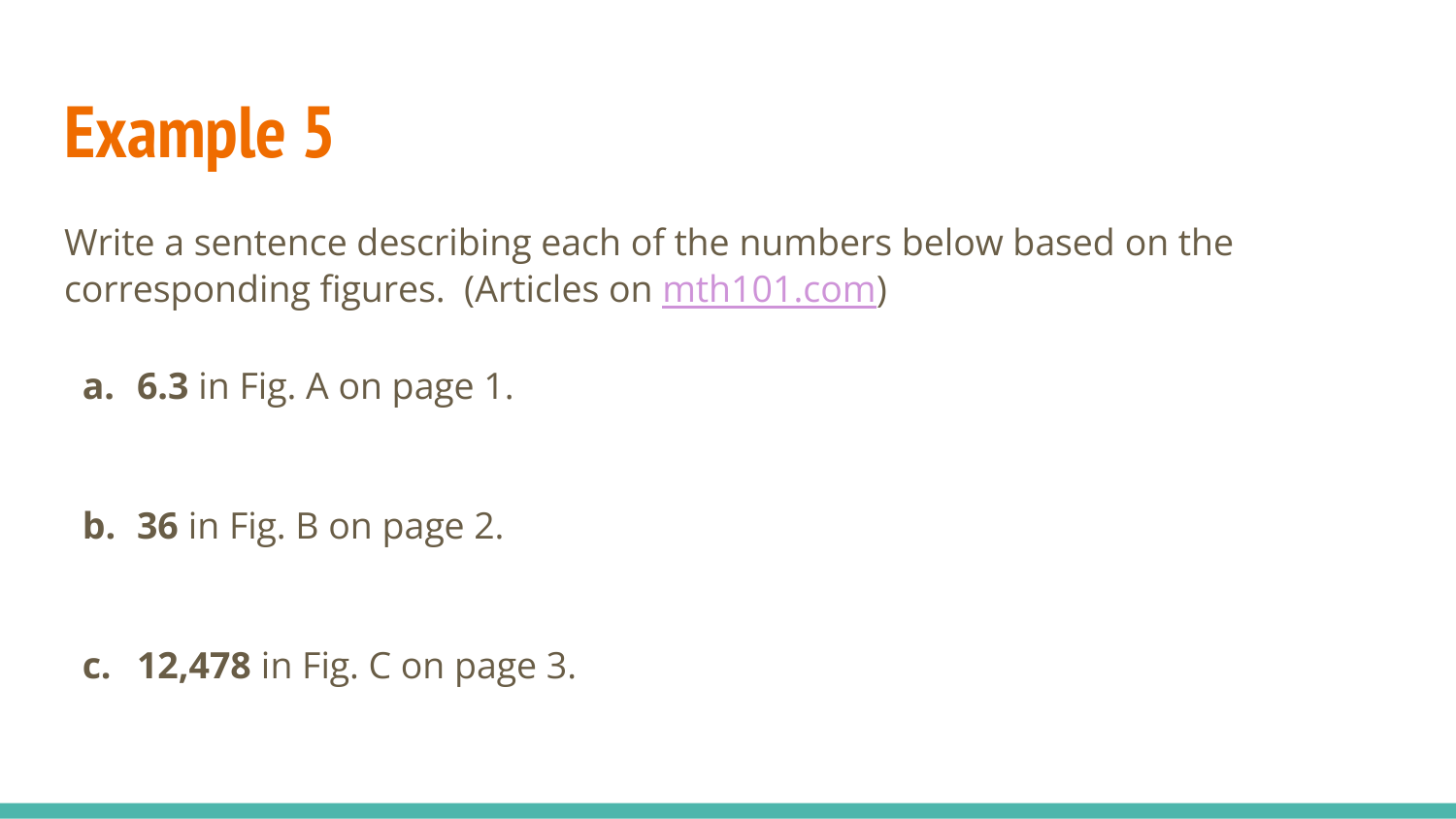

# Example 5
Write a sentence describing each of the numbers below based on the corresponding figures.  (Articles on mth101.com)
6.3 in Fig. A on page 1.
36 in Fig. B on page 2.
12,478 in Fig. C on page 3.